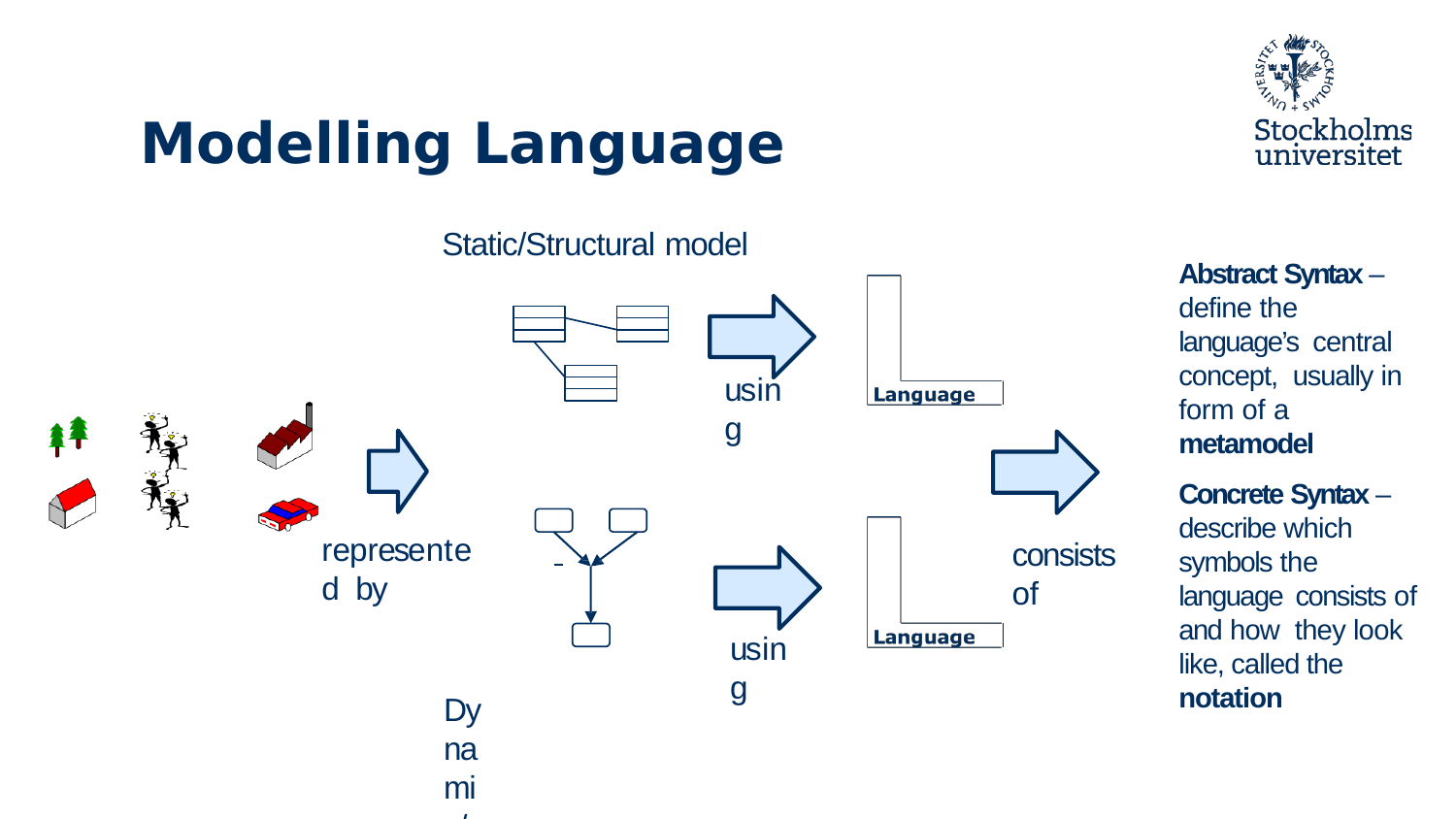

# Modelling Language
Static/Structural model
Abstract Syntax –  define the language’s  central concept,  usually in form of a  metamodel
Concrete Syntax –  describe which  symbols the language  consists of and how  they look like, called the notation

using

represented  by

Dynamic/Behavoural model

consists of

using